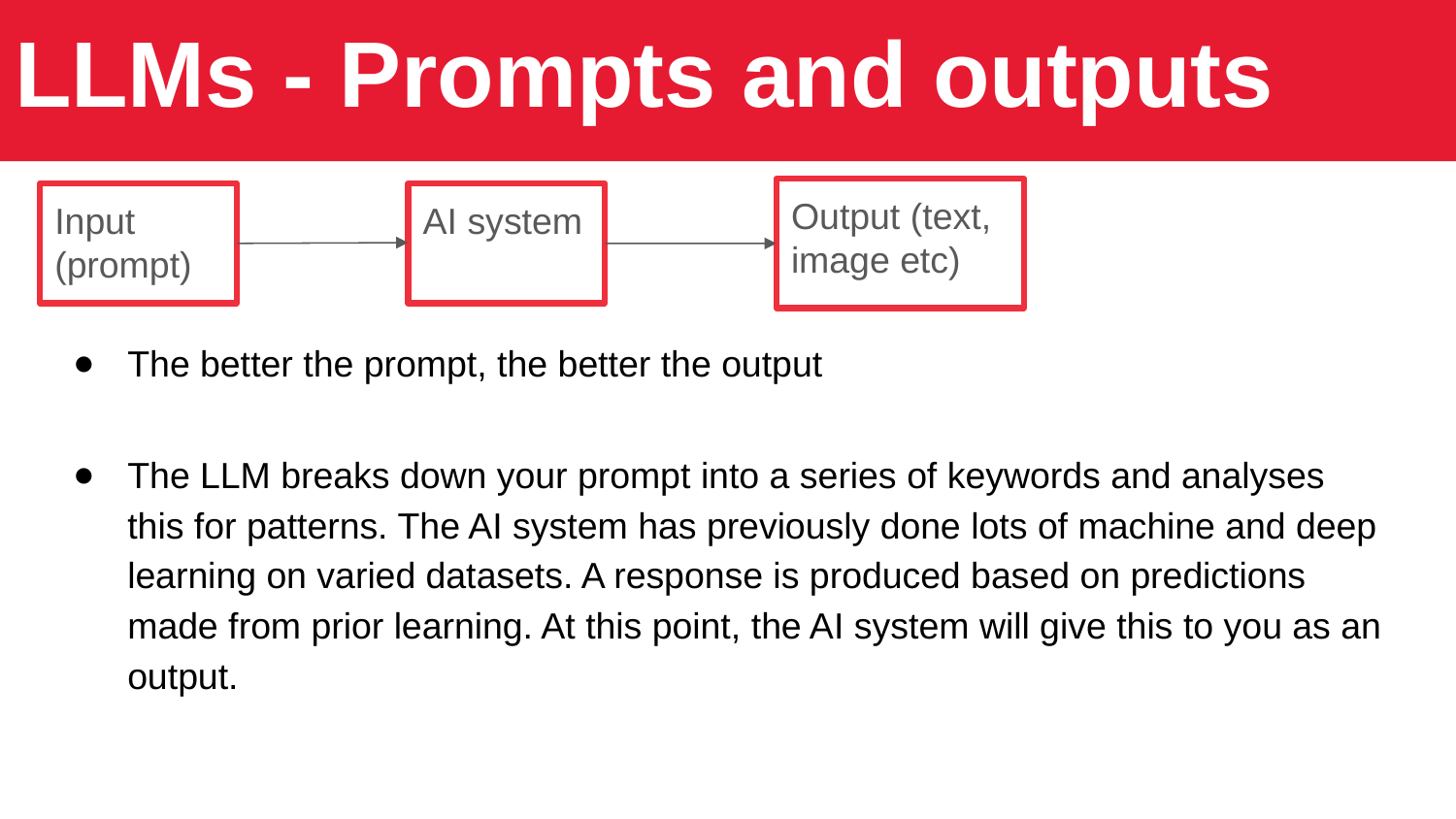

# LLMs - Prompts and outputs
Output (text, image etc)
Input
(prompt)
AI system
The better the prompt, the better the output

The LLM breaks down your prompt into a series of keywords and analyses this for patterns. The AI system has previously done lots of machine and deep learning on varied datasets. A response is produced based on predictions made from prior learning. At this point, the AI system will give this to you as an output.